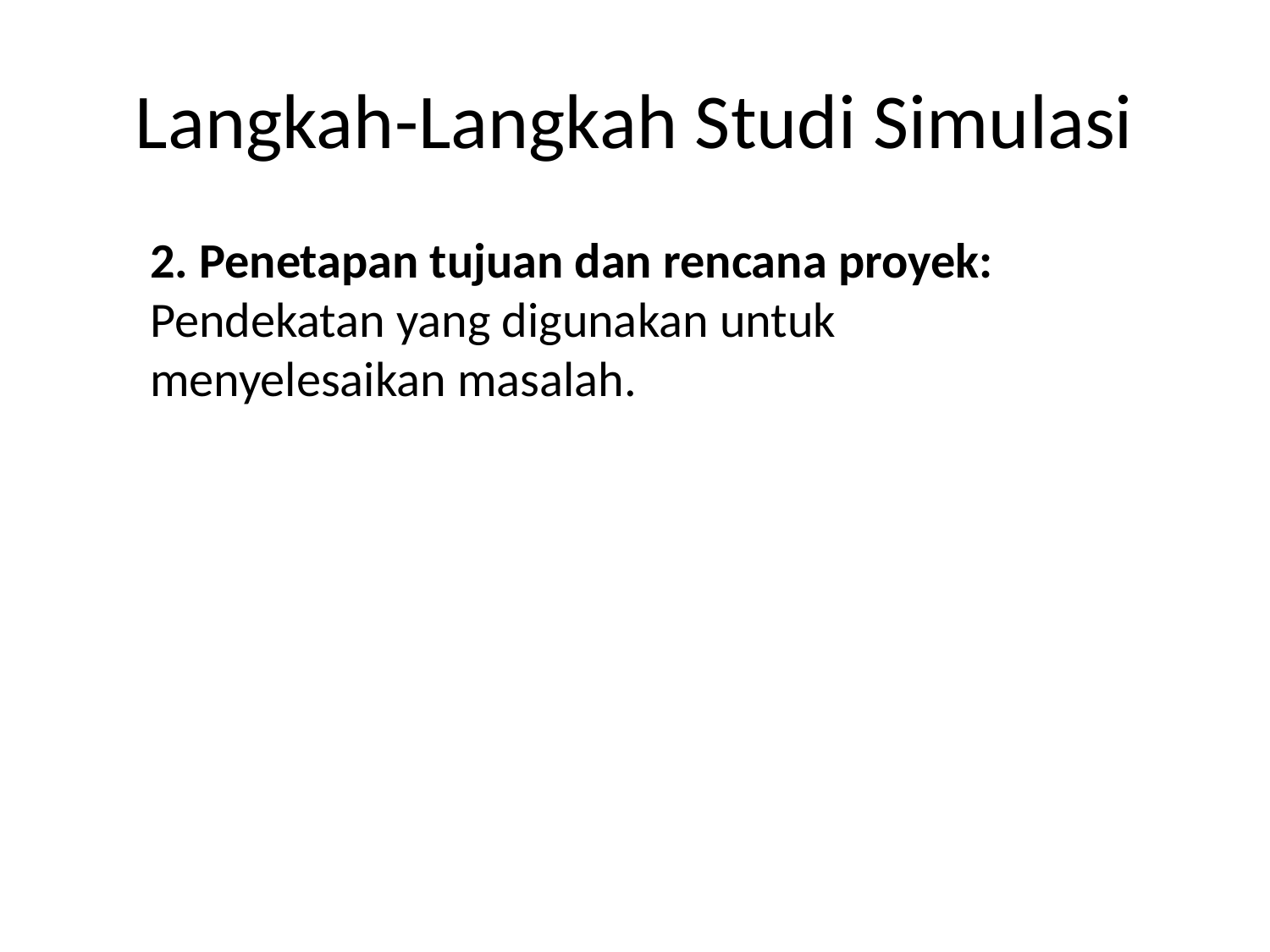

# Langkah-Langkah Studi Simulasi
2. Penetapan tujuan dan rencana proyek: Pendekatan yang digunakan untuk menyelesaikan masalah.